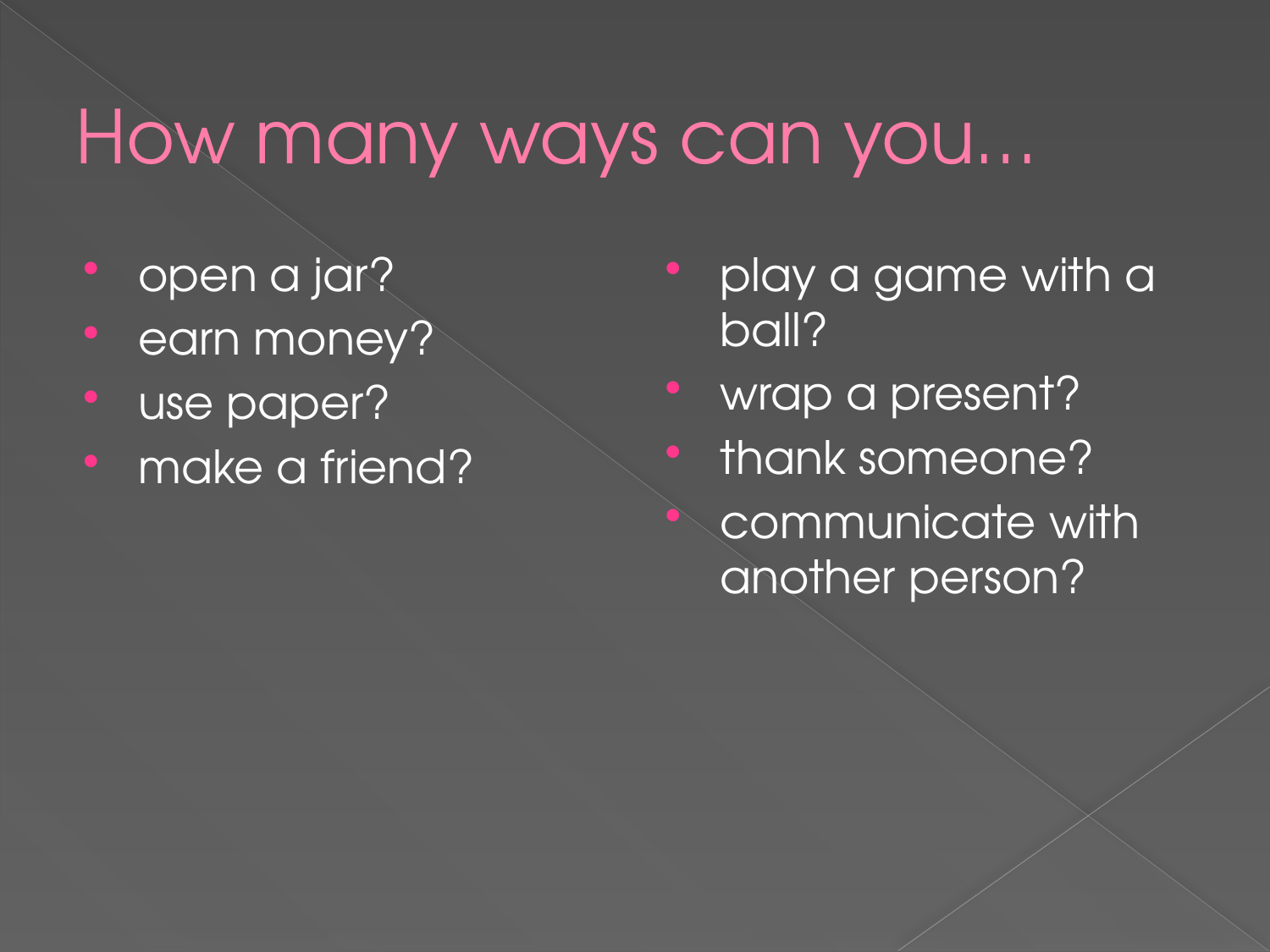

# How many ways can you…
open a jar?
earn money?
use paper?
make a friend?
play a game with a ball?
wrap a present?
thank someone?
communicate with another person?